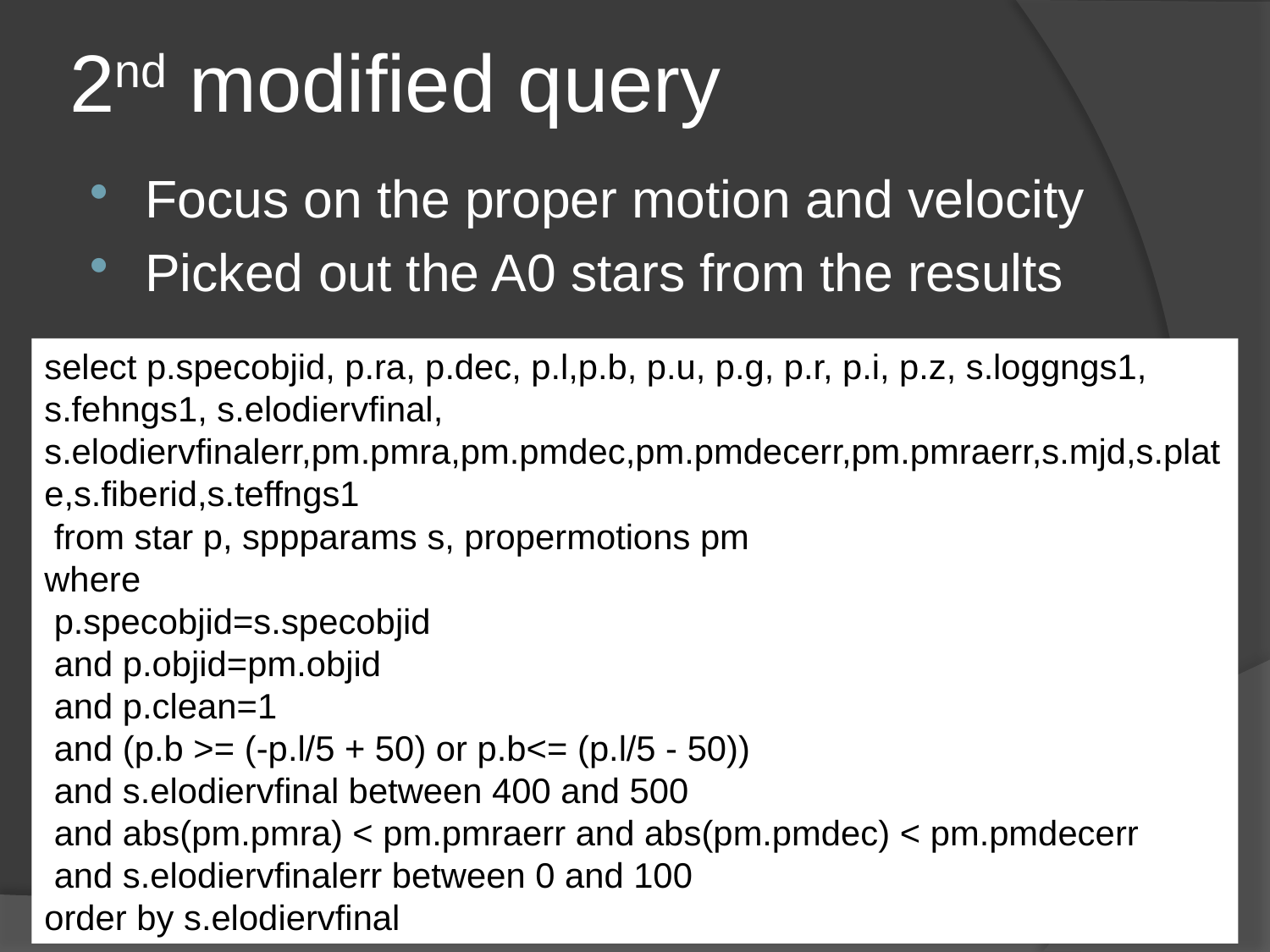

# 2nd modified query
Focus on the proper motion and velocity
Picked out the A0 stars from the results
select p.specobjid, p.ra, p.dec, p.l,p.b, p.u, p.g, p.r, p.i, p.z, s.loggngs1, s.fehngs1, s.elodiervfinal, s.elodiervfinalerr,pm.pmra,pm.pmdec,pm.pmdecerr,pm.pmraerr,s.mjd,s.plate,s.fiberid,s.teffngs1
 from star p, sppparams s, propermotions pm
where
 p.specobjid=s.specobjid
 and p.objid=pm.objid
 and p.clean=1
 and (p.b >= (-p.l/5 + 50) or p.b<= (p.l/5 - 50))
 and s.elodiervfinal between 400 and 500
 and abs(pm.pmra) < pm.pmraerr and abs(pm.pmdec) < pm.pmdecerr
 and s.elodiervfinalerr between 0 and 100
order by s.elodiervfinal